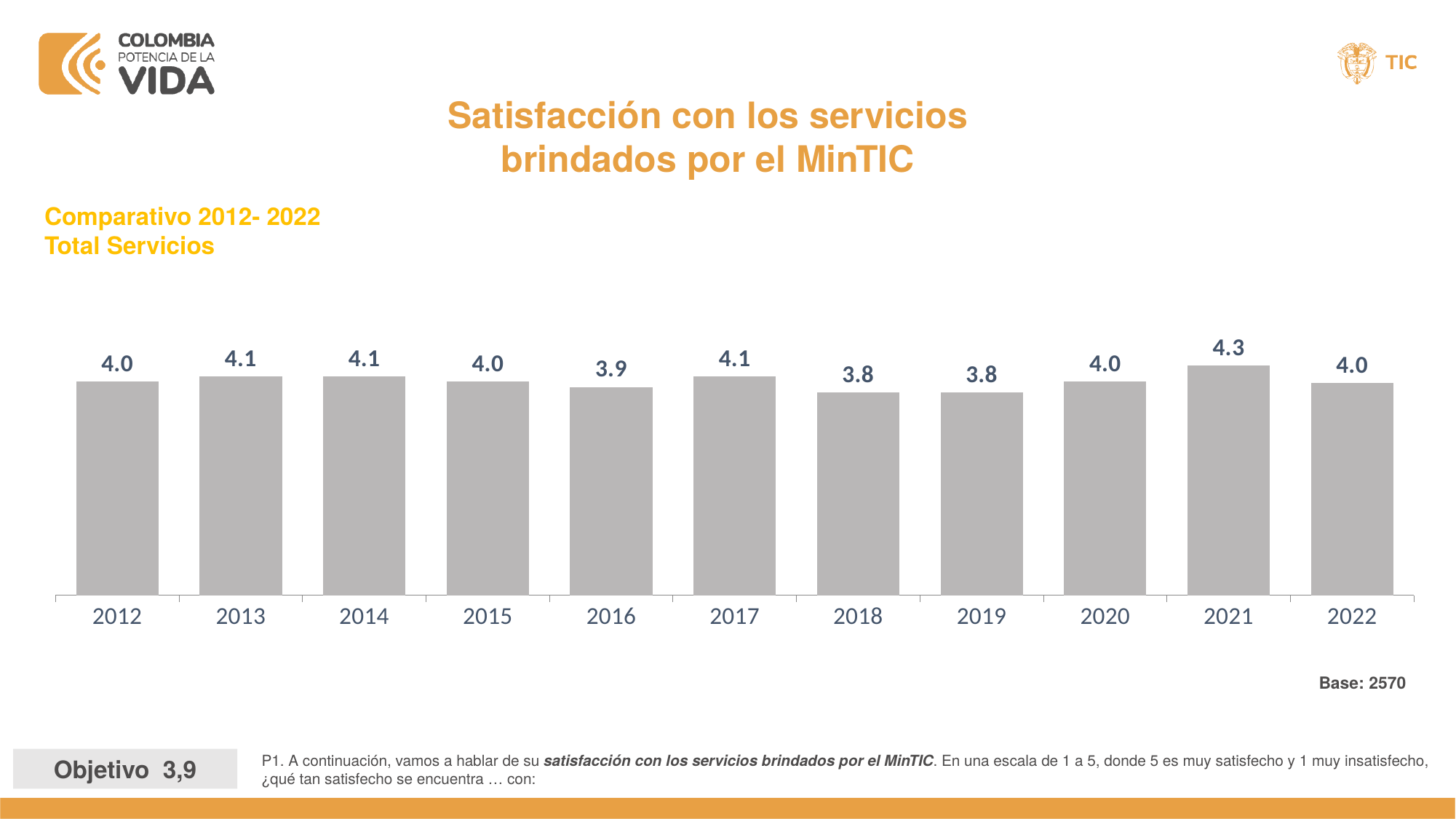

Satisfacción con los servicios brindados por el MinTIC
Comparativo 2012- 2022
Total Servicios

### Chart

| Category | Serie 1 |
|---|---|
| 2012 | 4.0 |
| 2013 | 4.1 |
| 2014 | 4.1 |
| 2015 | 4.0 |
| 2016 | 3.9 |
| 2017 | 4.1 |
| 2018 | 3.8 |
| 2019 | 3.8 |
| 2020 | 4.0 |
| 2021 | 4.3 |
| 2022 | 3.98 |
Base: 2570
P1. A continuación, vamos a hablar de su satisfacción con los servicios brindados por el MinTIC. En una escala de 1 a 5, donde 5 es muy satisfecho y 1 muy insatisfecho, ¿qué tan satisfecho se encuentra … con:
Objetivo  3,9